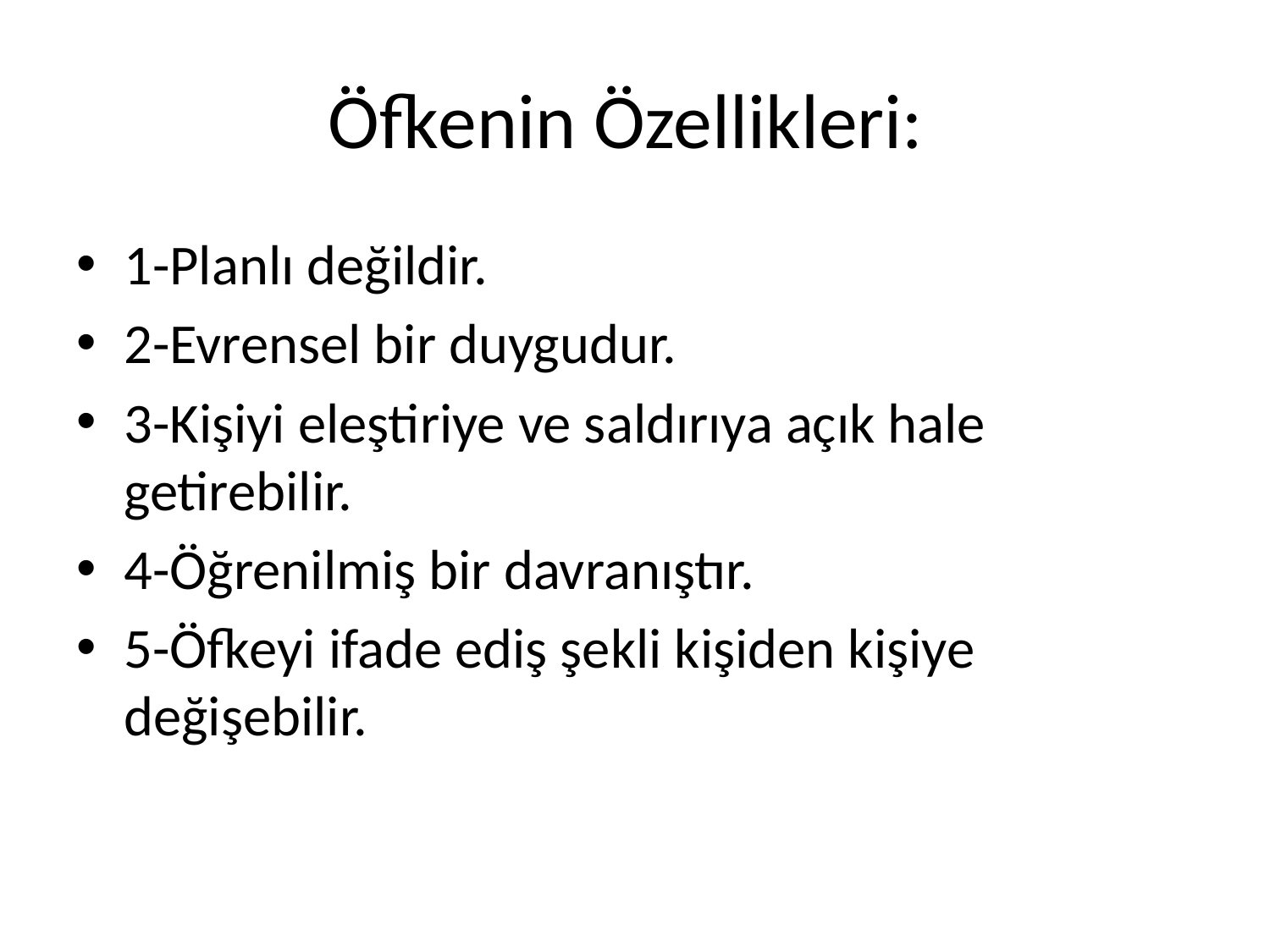

# Öfkenin Özellikleri:
1-Planlı değildir.
2-Evrensel bir duygudur.
3-Kişiyi eleştiriye ve saldırıya açık hale getirebilir.
4-Öğrenilmiş bir davranıştır.
5-Öfkeyi ifade ediş şekli kişiden kişiye değişebilir.